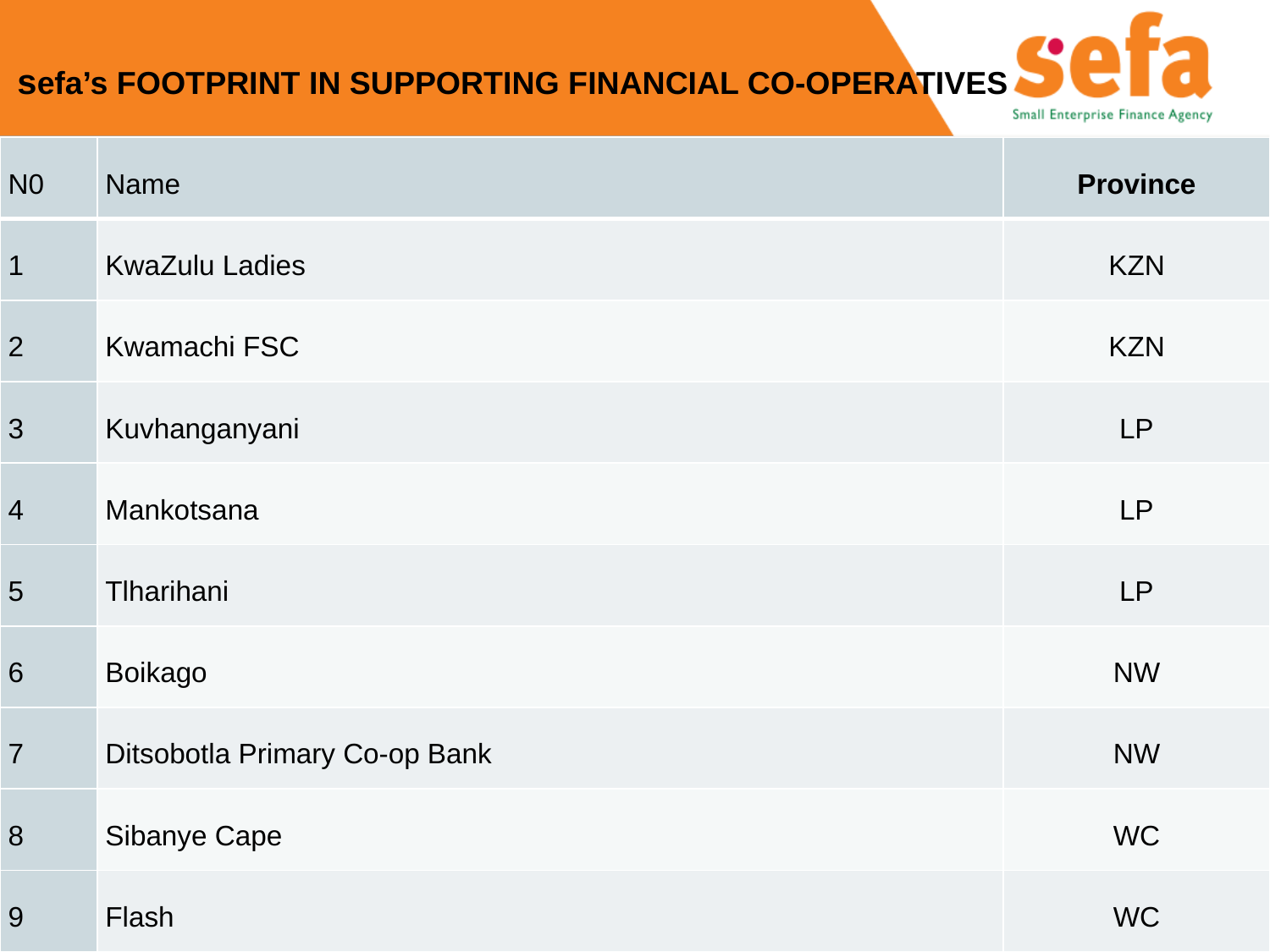

sefa’s FOOTPRINT IN SUPPORTING FINANCIAL CO-OPERATIVES
| N0 | Name | Province |
| --- | --- | --- |
| 1 | KwaZulu Ladies | KZN |
| 2 | Kwamachi FSC | KZN |
| 3 | Kuvhanganyani | LP |
| 4 | Mankotsana | LP |
| 5 | Tlharihani | LP |
| 6 | Boikago | NW |
| 7 | Ditsobotla Primary Co-op Bank | NW |
| 8 | Sibanye Cape | WC |
| 9 | Flash | WC |